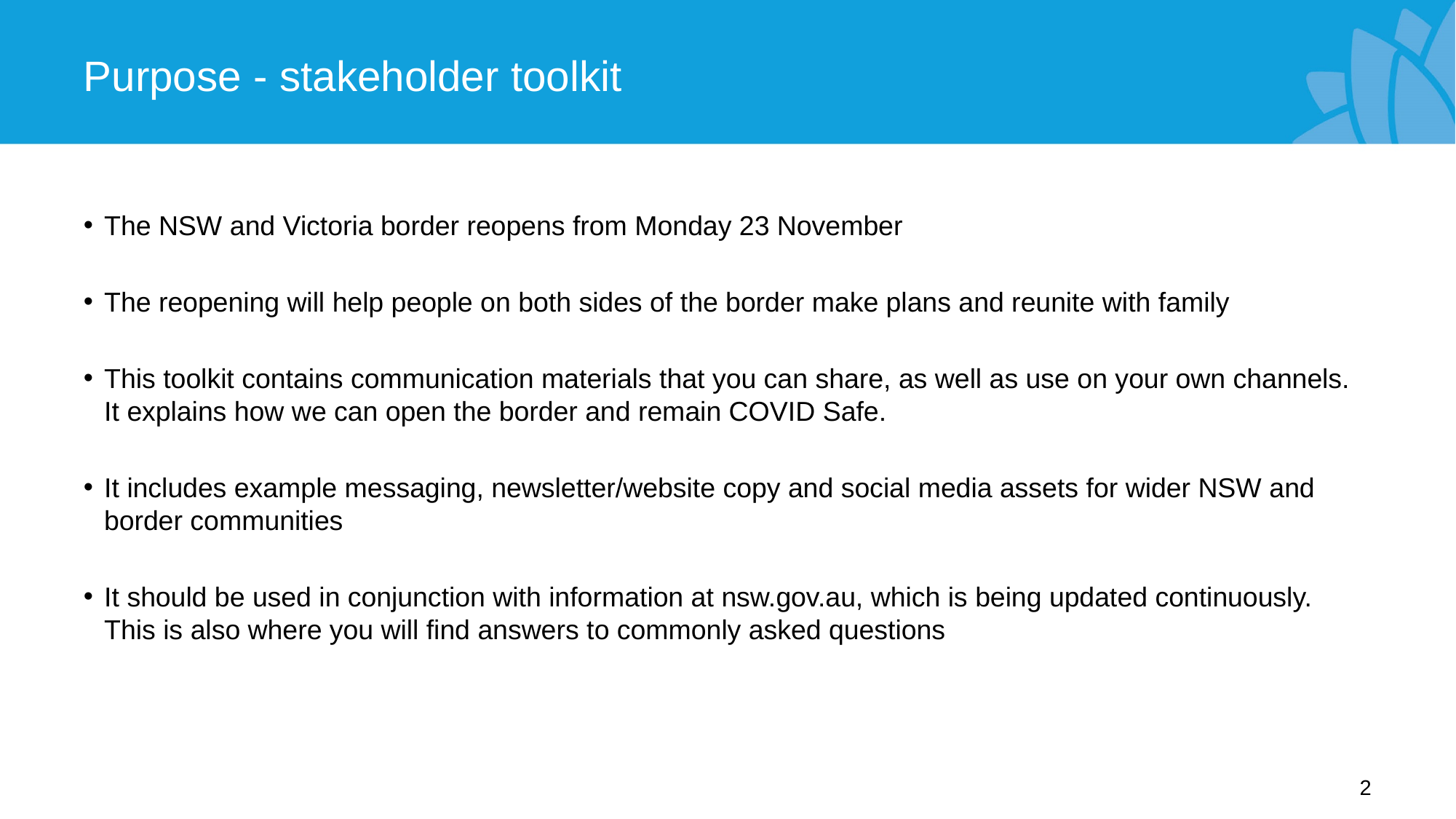

# Purpose - stakeholder toolkit
The NSW and Victoria border reopens from Monday 23 November

The reopening will help people on both sides of the border make plans and reunite with family

This toolkit contains communication materials that you can share, as well as use on your own channels. It explains how we can open the border and remain COVID Safe.

It includes example messaging, newsletter/website copy and social media assets for wider NSW and border communities

It should be used in conjunction with information at nsw.gov.au, which is being updated continuously. This is also where you will find answers to commonly asked questions
2